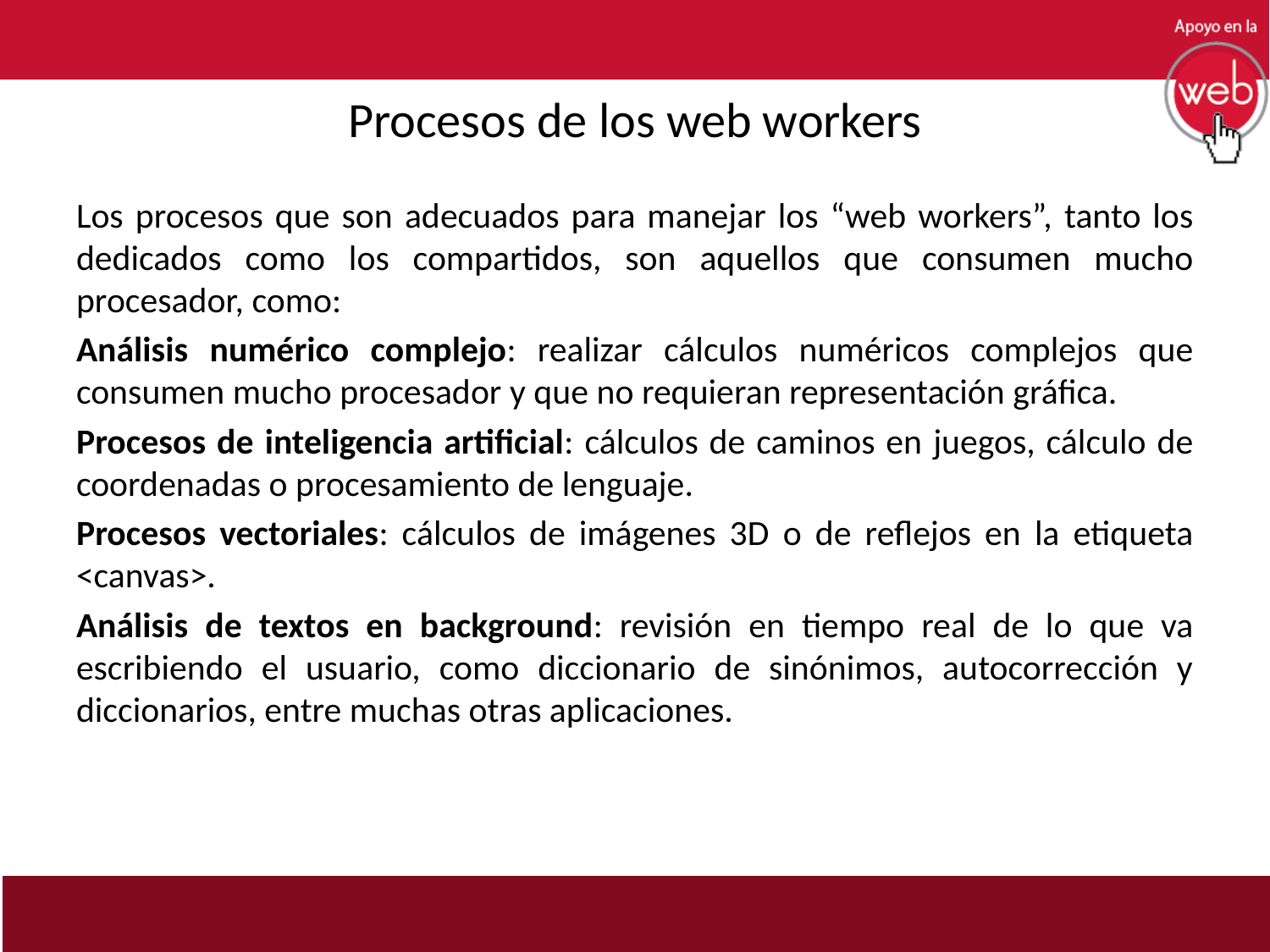

# Procesos de los web workers
Los procesos que son adecuados para manejar los “web workers”, tanto los dedicados como los compartidos, son aquellos que consumen mucho procesador, como:
Análisis numérico complejo: realizar cálculos numéricos complejos que consumen mucho procesador y que no requieran representación gráfica.
Procesos de inteligencia artificial: cálculos de caminos en juegos, cálculo de coordenadas o procesamiento de lenguaje.
Procesos vectoriales: cálculos de imágenes 3D o de reflejos en la etiqueta <canvas>.
Análisis de textos en background: revisión en tiempo real de lo que va escribiendo el usuario, como diccionario de sinónimos, autocorrección y diccionarios, entre muchas otras aplicaciones.